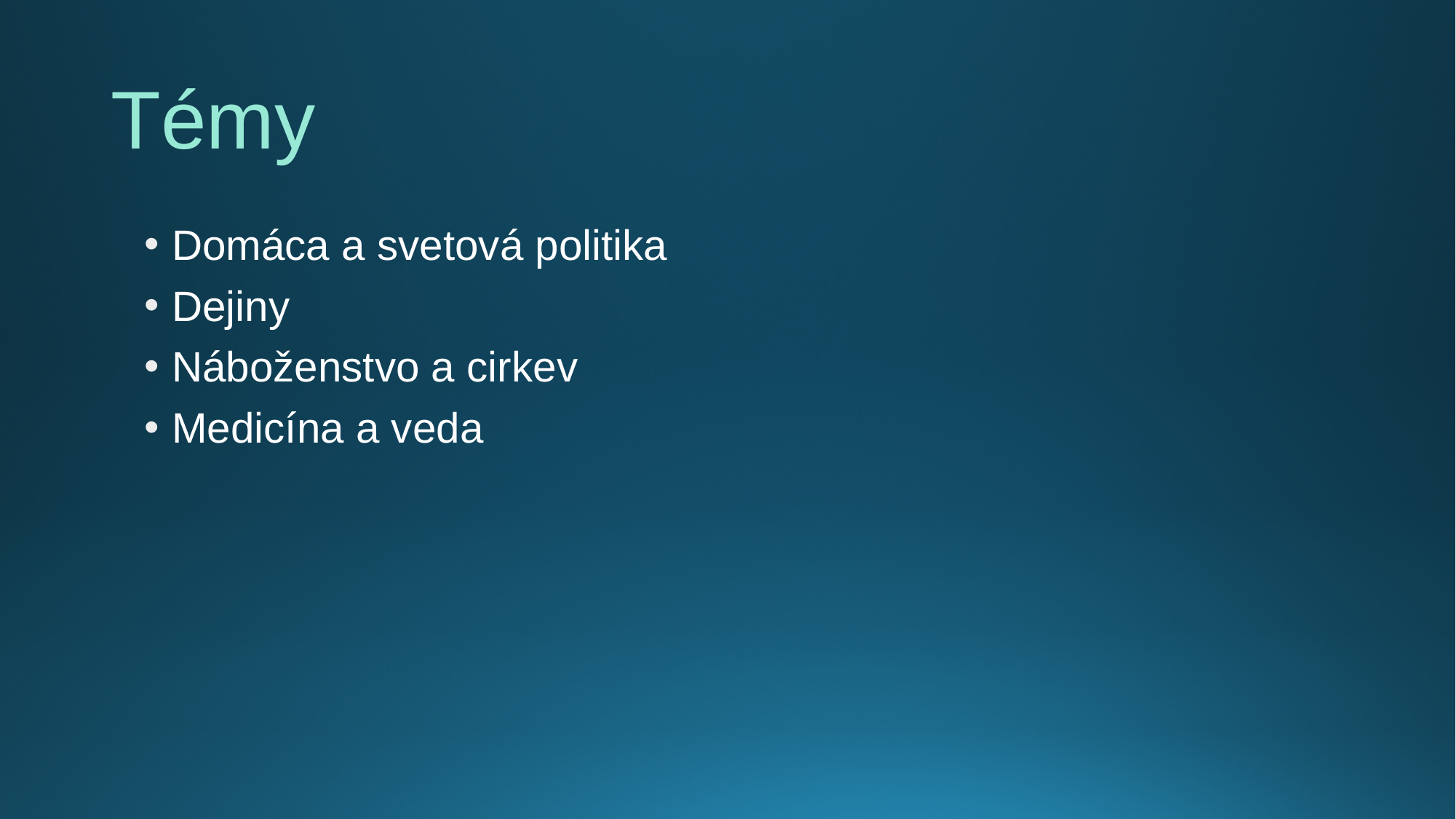

# Témy
Domáca a svetová politika
Dejiny
Náboženstvo a cirkev
Medicína a veda